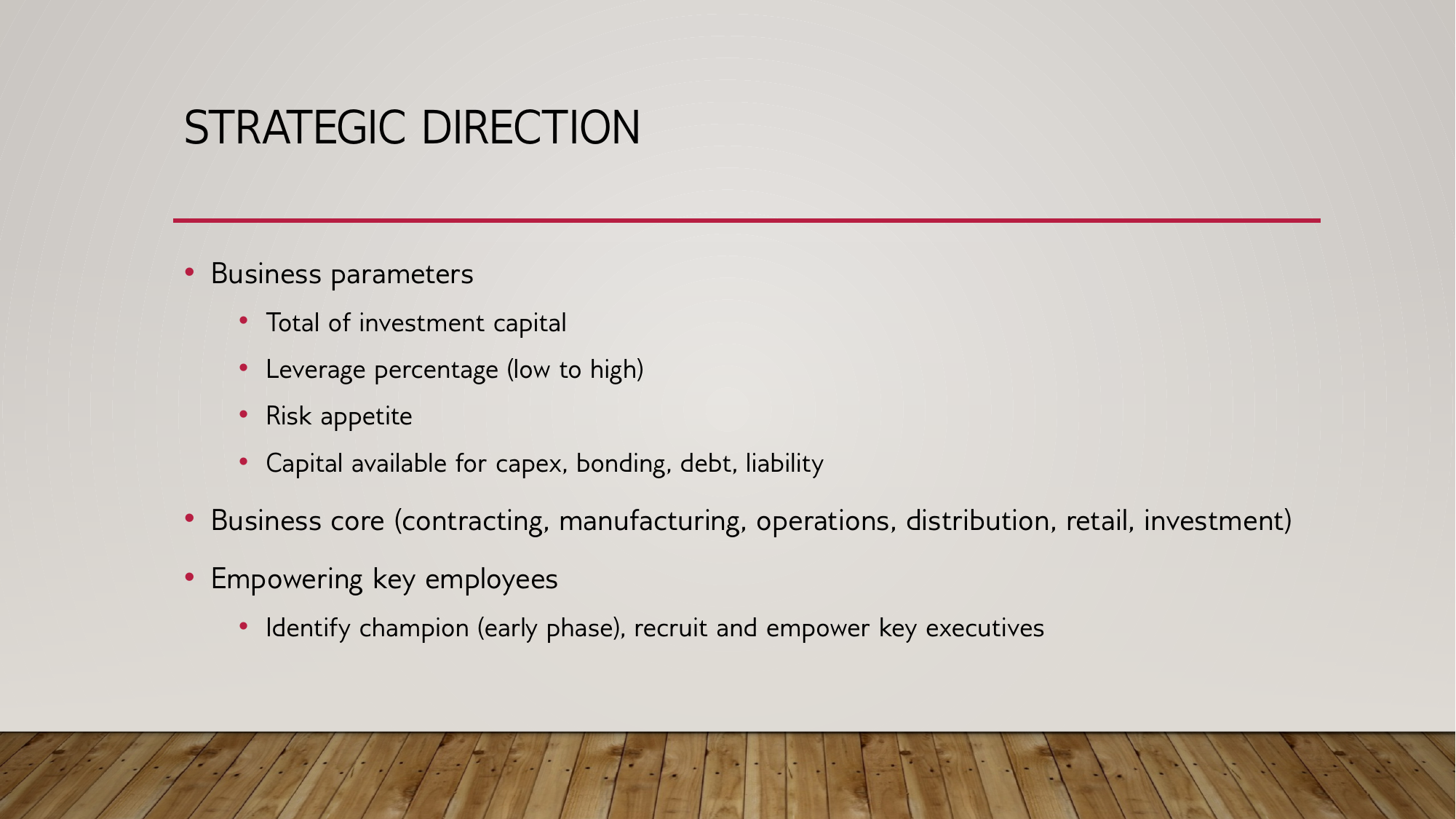

# strategic direction
Business parameters
Total of investment capital
Leverage percentage (low to high)
Risk appetite
Capital available for capex, bonding, debt, liability
Business core (contracting, manufacturing, operations, distribution, retail, investment)
Empowering key employees
Identify champion (early phase), recruit and empower key executives